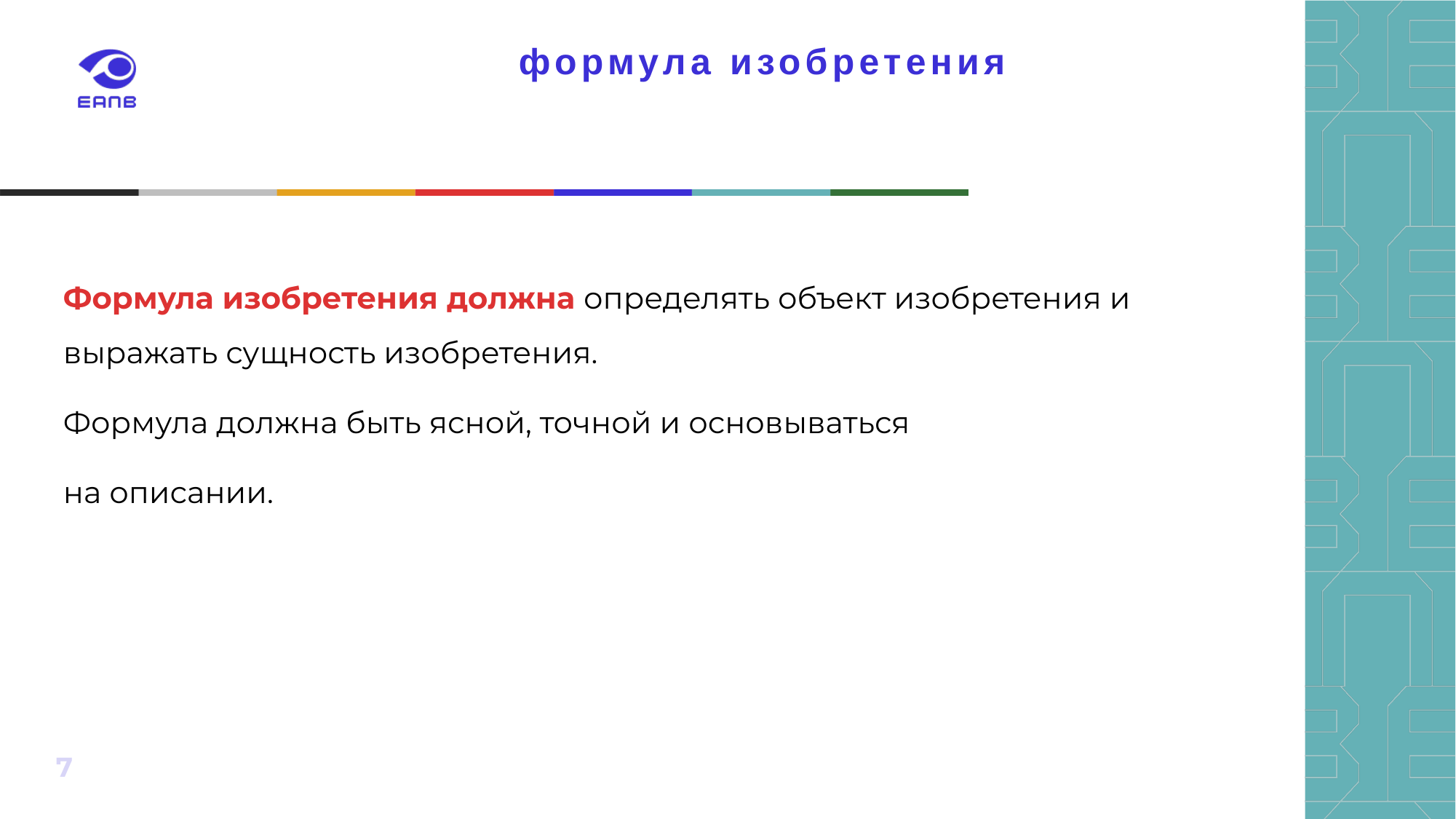

# формула изобретения
Формула изобретения должна определять объект изобретения и выражать сущность изобретения.
Формула должна быть ясной, точной и основываться
на описании.